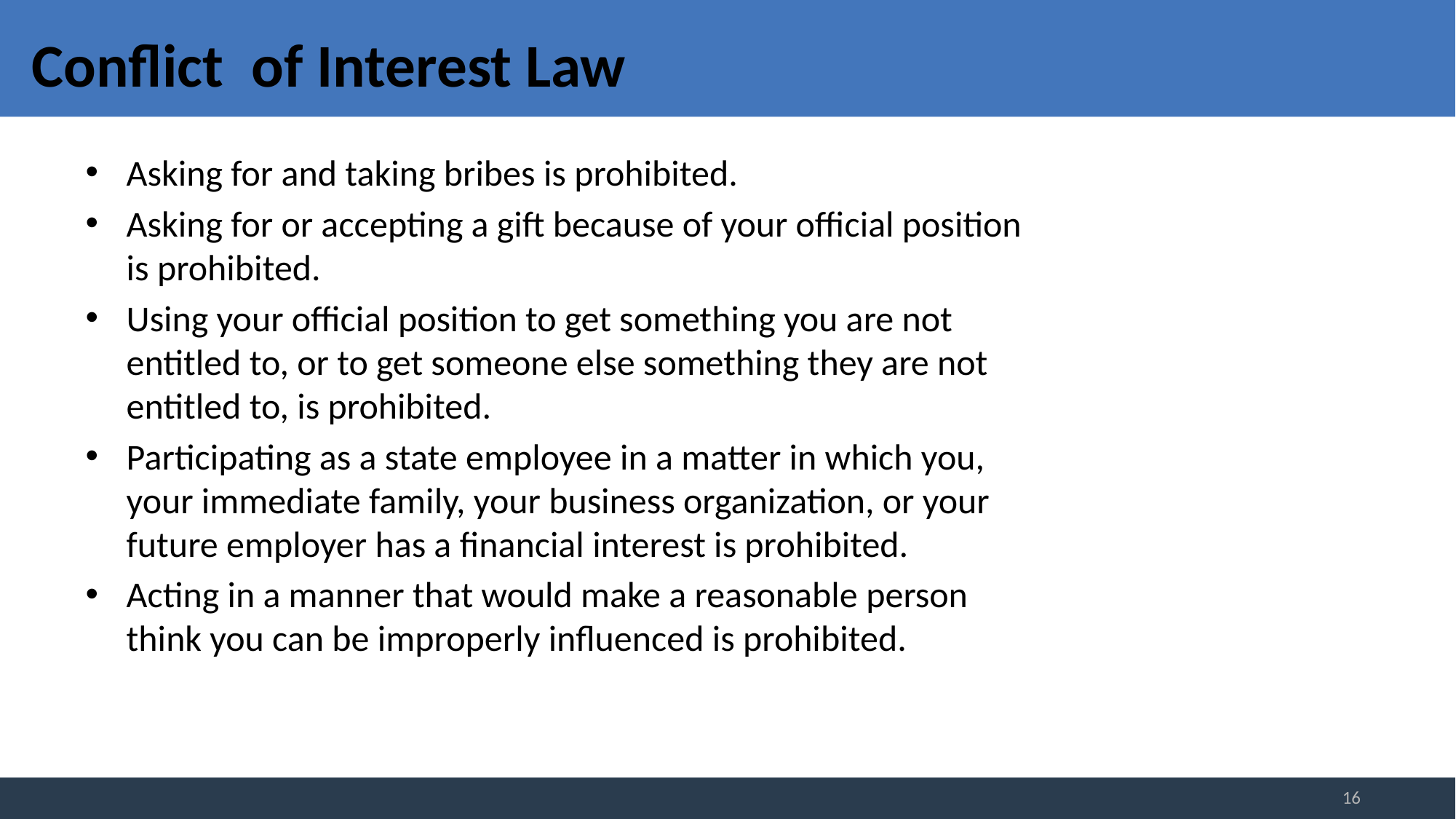

# Conflict  of Interest Law
Asking for and taking bribes is prohibited.
Asking for or accepting a gift because of your official position is prohibited.
Using your official position to get something you are not entitled to, or to get someone else something they are not entitled to, is prohibited.
Participating as a state employee in a matter in which you, your immediate family, your business organization, or your future employer has a financial interest is prohibited.
Acting in a manner that would make a reasonable person think you can be improperly influenced is prohibited.

16